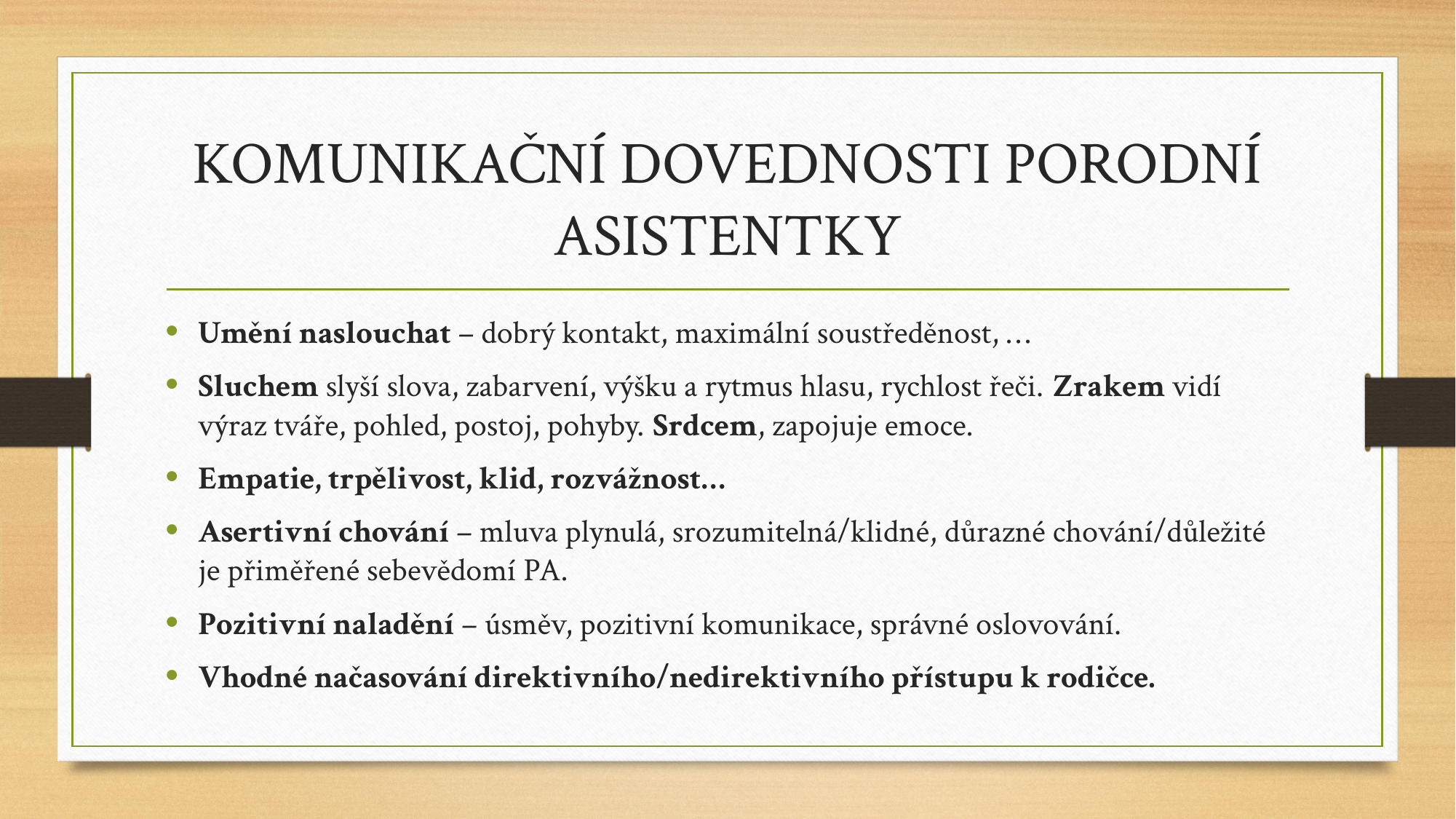

# KOMUNIKAČNÍ DOVEDNOSTI PORODNÍ ASISTENTKY
Umění naslouchat – dobrý kontakt, maximální soustředěnost, …
Sluchem slyší slova, zabarvení, výšku a rytmus hlasu, rychlost řeči. Zrakem vidí výraz tváře, pohled, postoj, pohyby. Srdcem, zapojuje emoce.
Empatie, trpělivost, klid, rozvážnost…
Asertivní chování – mluva plynulá, srozumitelná/klidné, důrazné chování/důležité je přiměřené sebevědomí PA.
Pozitivní naladění – úsměv, pozitivní komunikace, správné oslovování.
Vhodné načasování direktivního/nedirektivního přístupu k rodičce.